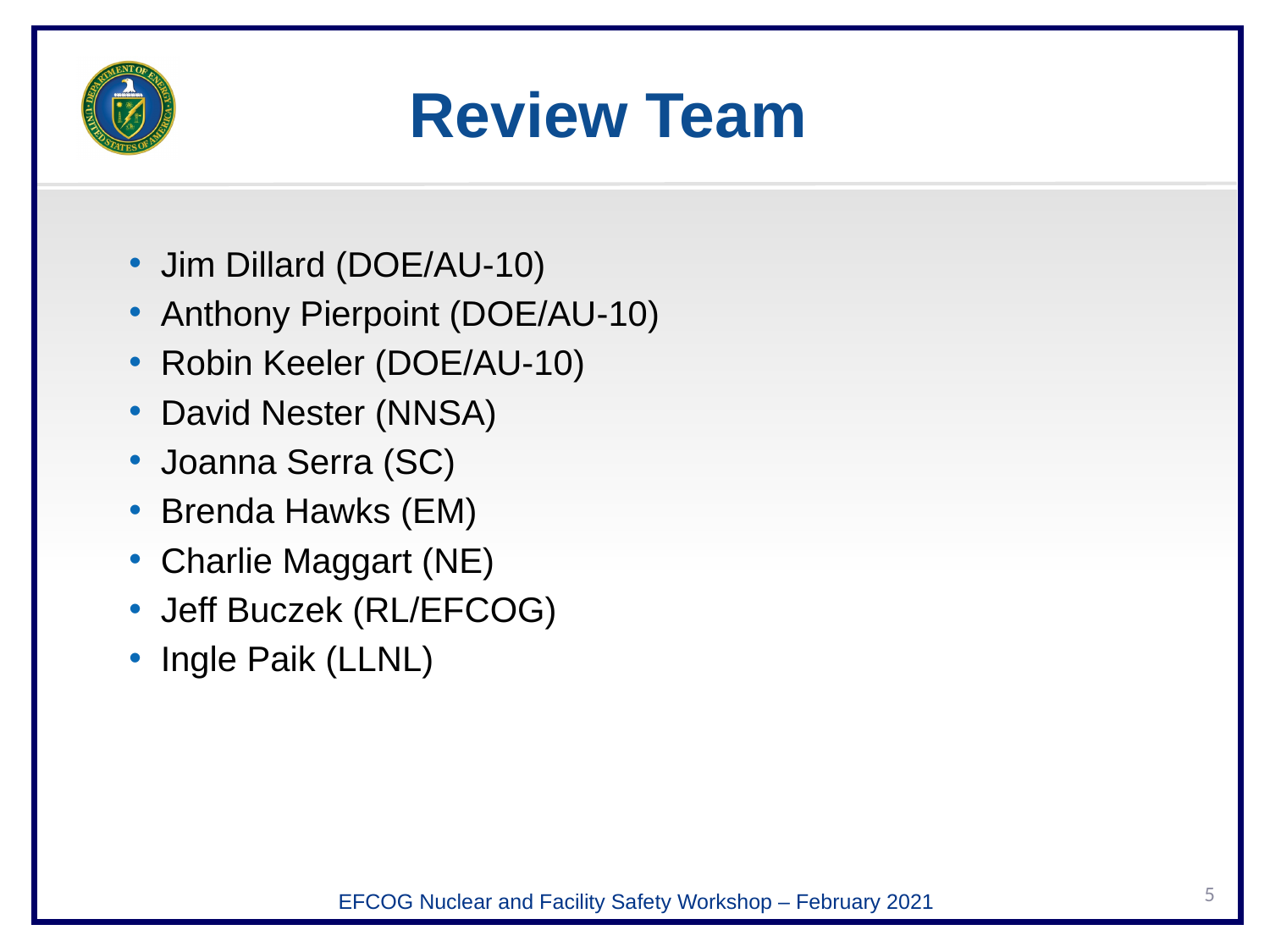

# Review Team
Jim Dillard (DOE/AU-10)
Anthony Pierpoint (DOE/AU-10)
Robin Keeler (DOE/AU-10)
David Nester (NNSA)
Joanna Serra (SC)
Brenda Hawks (EM)
Charlie Maggart (NE)
Jeff Buczek (RL/EFCOG)
Ingle Paik (LLNL)

5